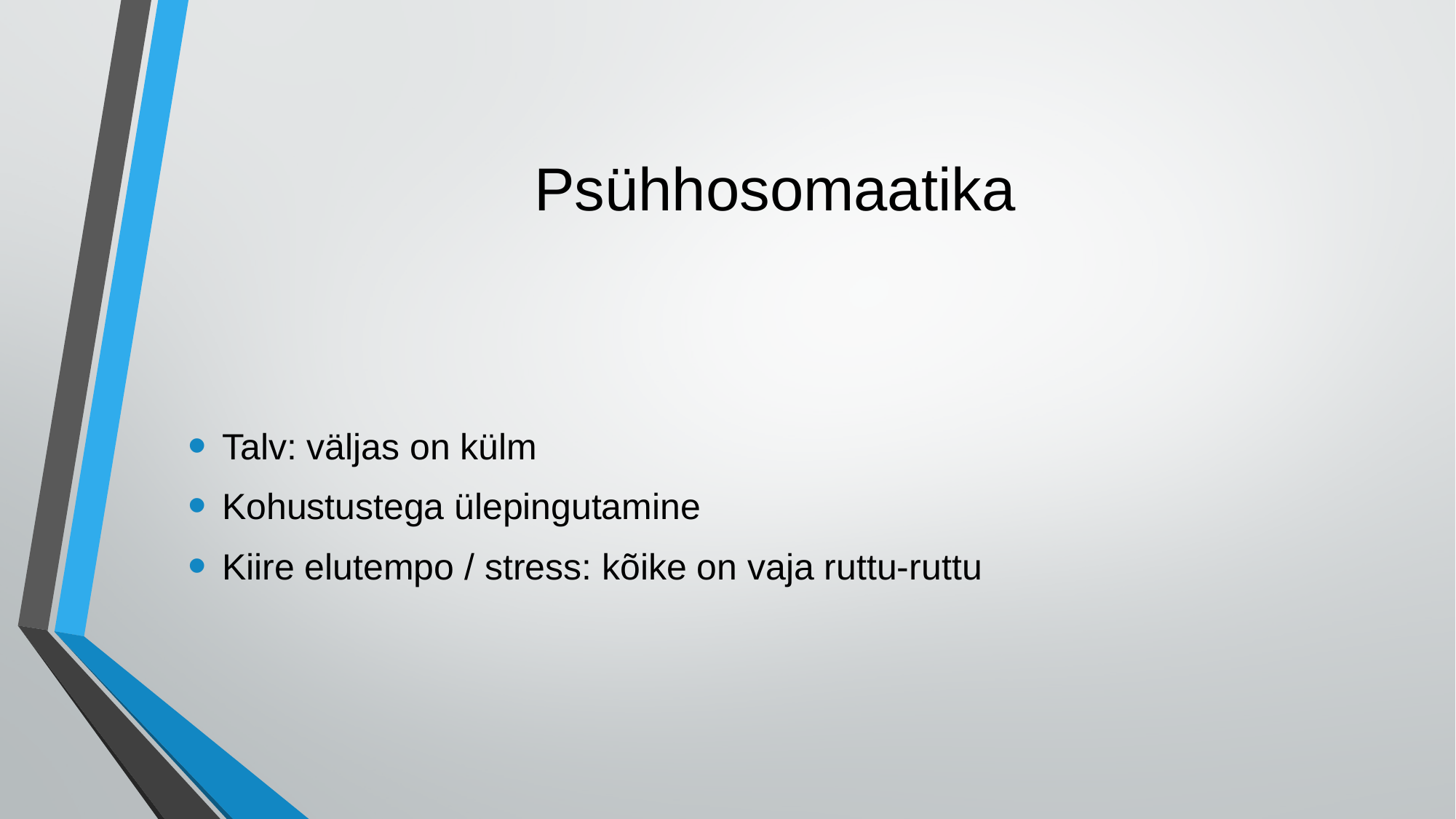

# Psühhosomaatika
Talv: väljas on külm
Kohustustega ülepingutamine
Kiire elutempo / stress: kõike on vaja ruttu-ruttu